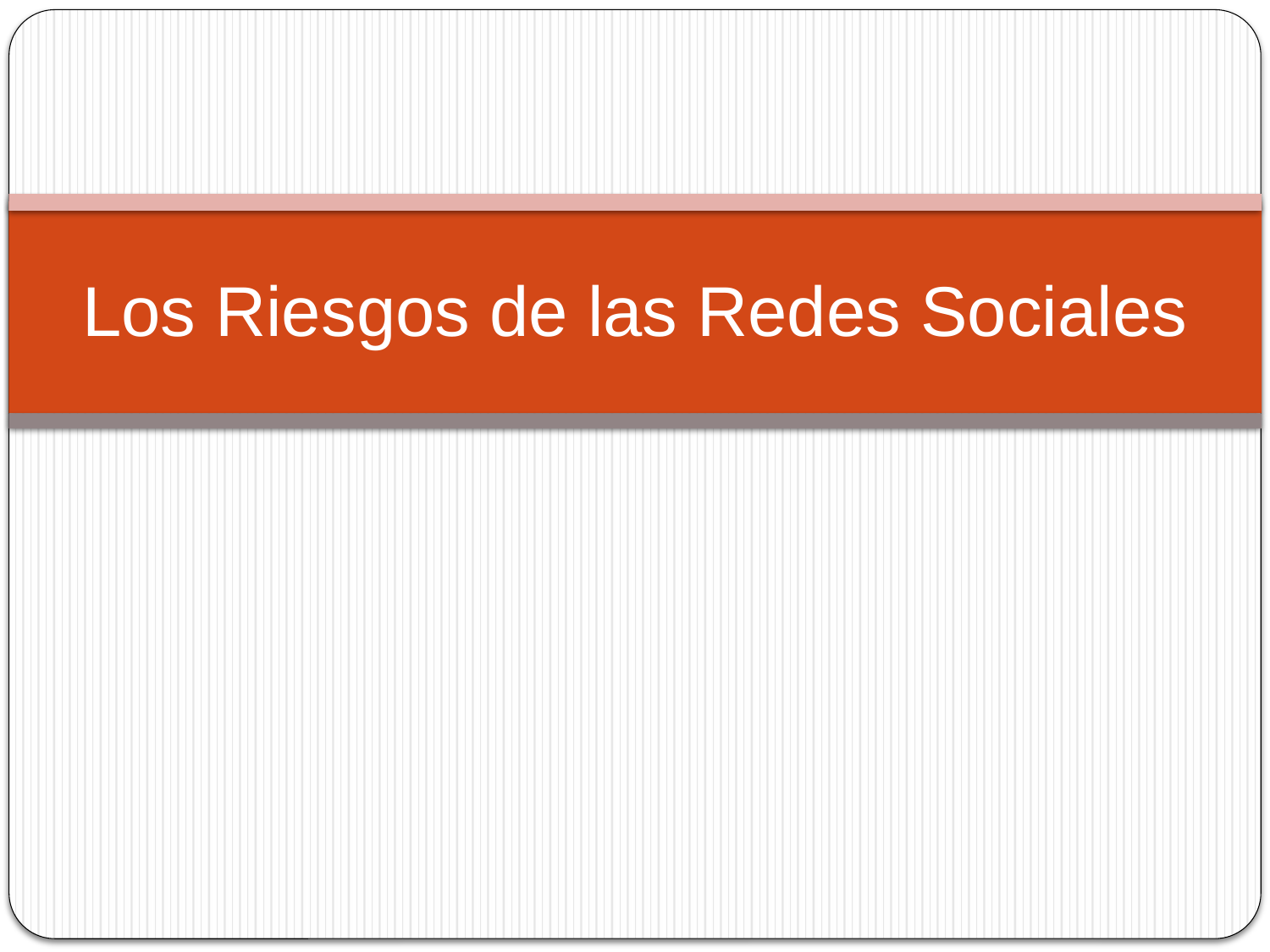

# Los Riesgos de las Redes Sociales